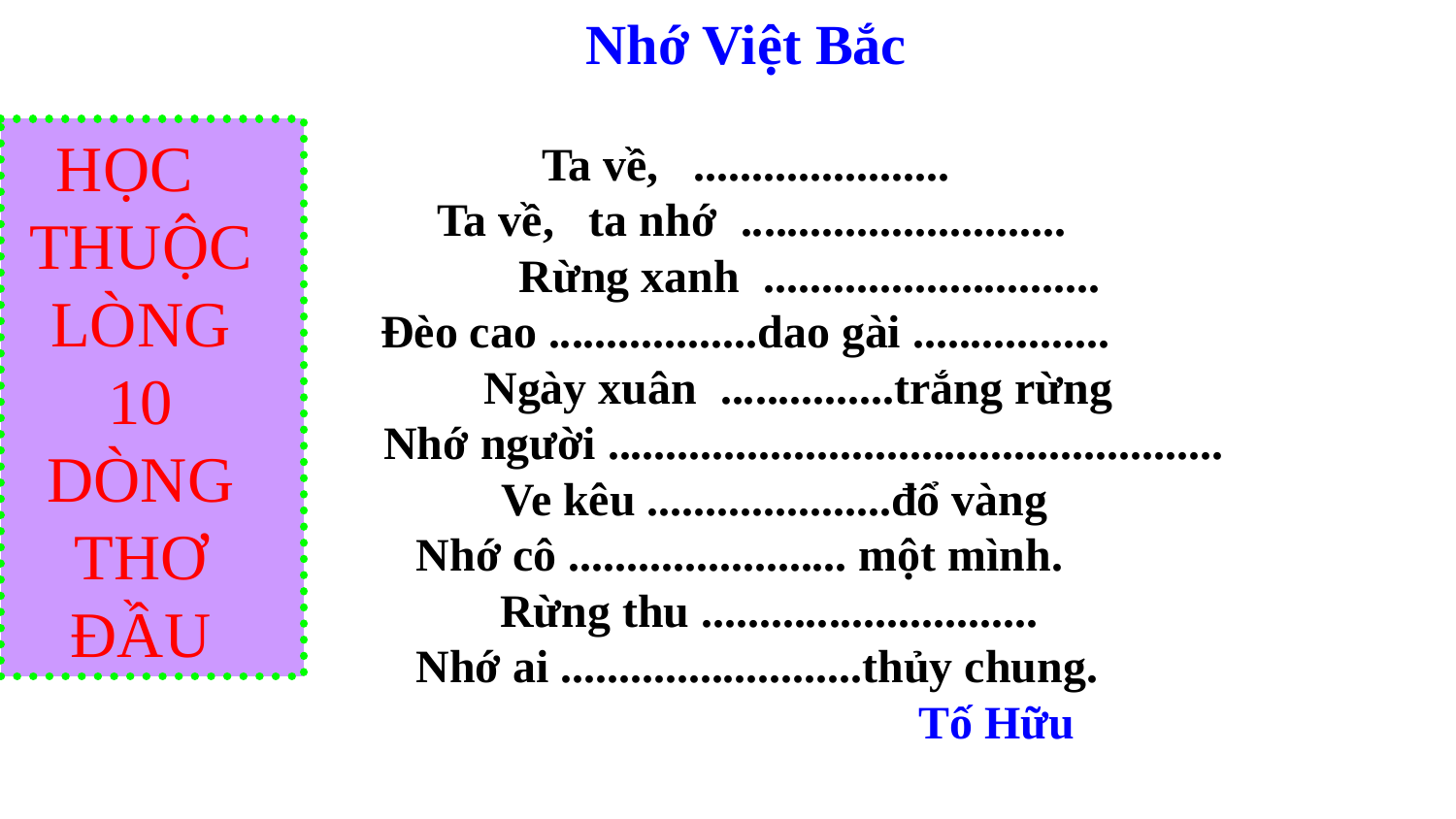

Nhớ Việt Bắc

Ta về,   ......................
 Ta về,   ta nhớ  ............................
           Rừng xanh  .............................
Đèo cao ..................dao gài .................
          Ngày xuân  ...............trắng rừng
          Nhớ người .....................................................
     Ve kêu .....................đổ vàng
Nhớ cô ........................ một mình.
    Rừng thu .............................
  Nhớ ai ..........................thủy chung.
                                           Tố Hữu

HỌC   THUỘC LÒNG 10 DÒNG THƠ ĐẦU